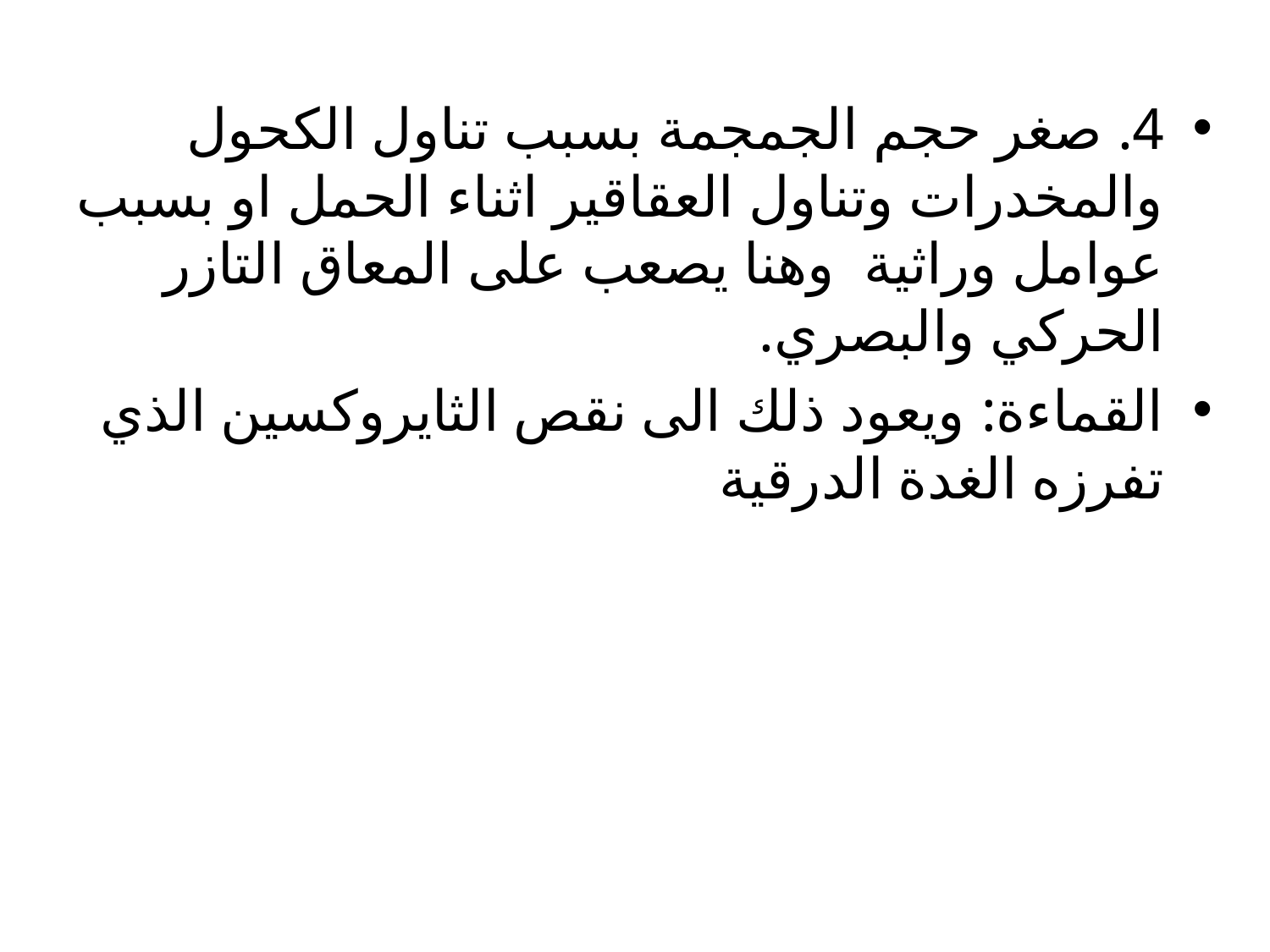

4. صغر حجم الجمجمة بسبب تناول الكحول والمخدرات وتناول العقاقير اثناء الحمل او بسبب عوامل وراثية  وهنا يصعب على المعاق التازر الحركي والبصري.
القماءة: ويعود ذلك الى نقص الثايروكسين الذي تفرزه الغدة الدرقية